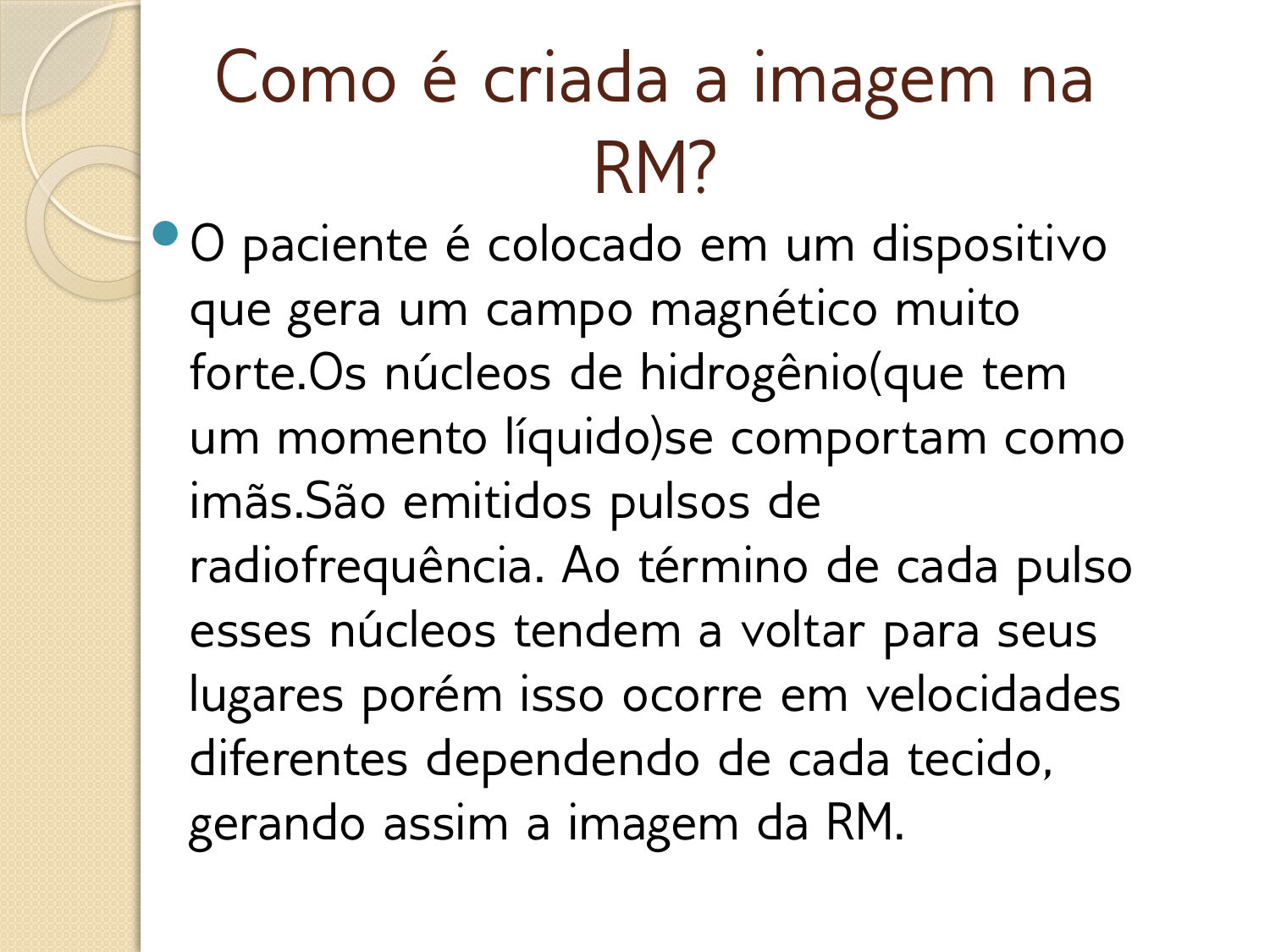

# Como é criada a imagem na RM?
O paciente é colocado em um dispositivo que gera um campo magnético muito forte.Os núcleos de hidrogênio(que tem um momento líquido)se comportam como imãs.São emitidos pulsos de radiofrequência. Ao término de cada pulso esses núcleos tendem a voltar para seus lugares porém isso ocorre em velocidades diferentes dependendo de cada tecido, gerando assim a imagem da RM.